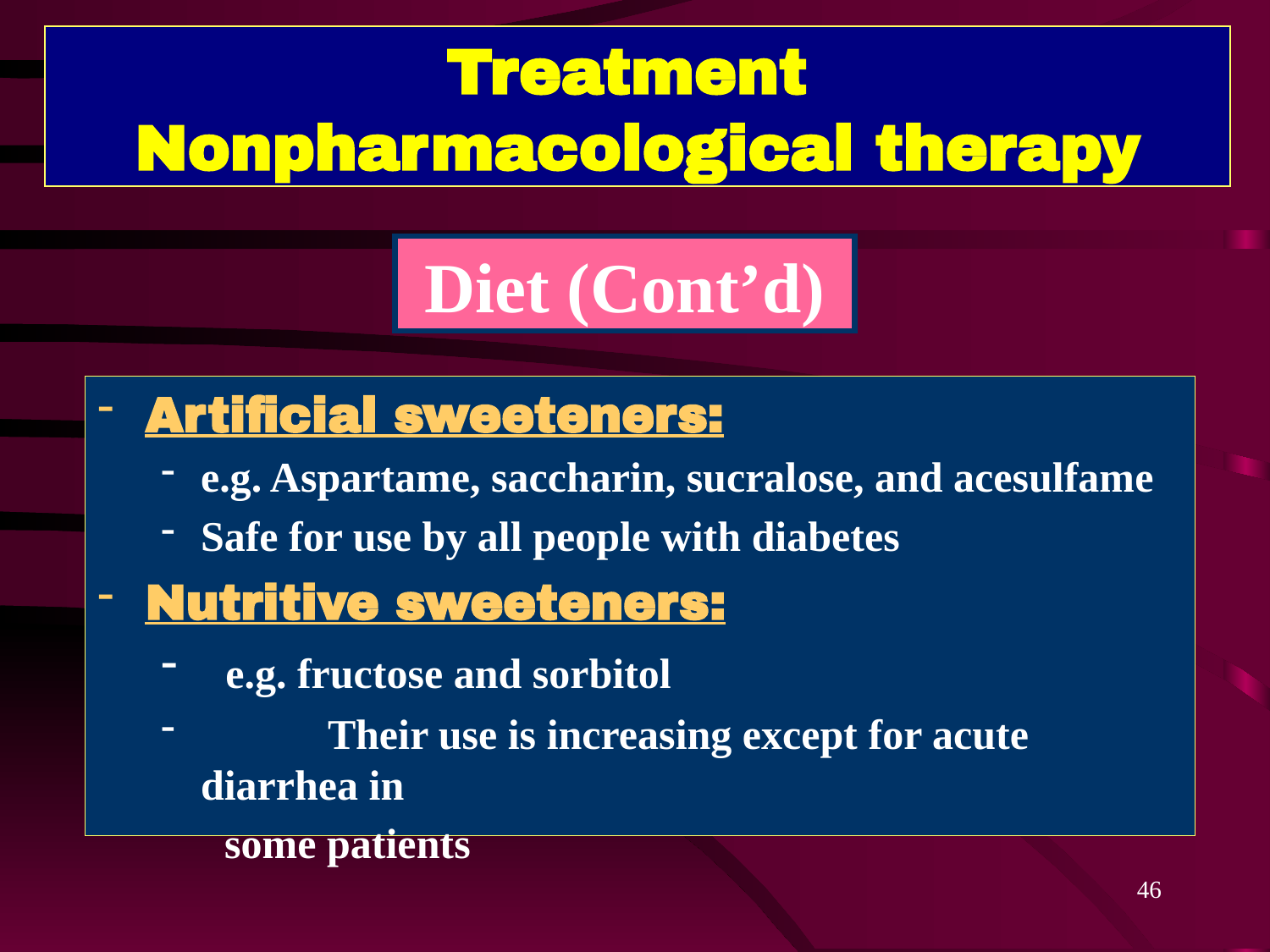

# Treatment Nonpharmacological therapy
Diet (Cont’d)
Artificial sweeteners:
e.g. Aspartame, saccharin, sucralose, and acesulfame
Safe for use by all people with diabetes
Nutritive sweeteners:
  e.g. fructose and sorbitol
	Their use is increasing except for acute diarrhea in
            some patients
46